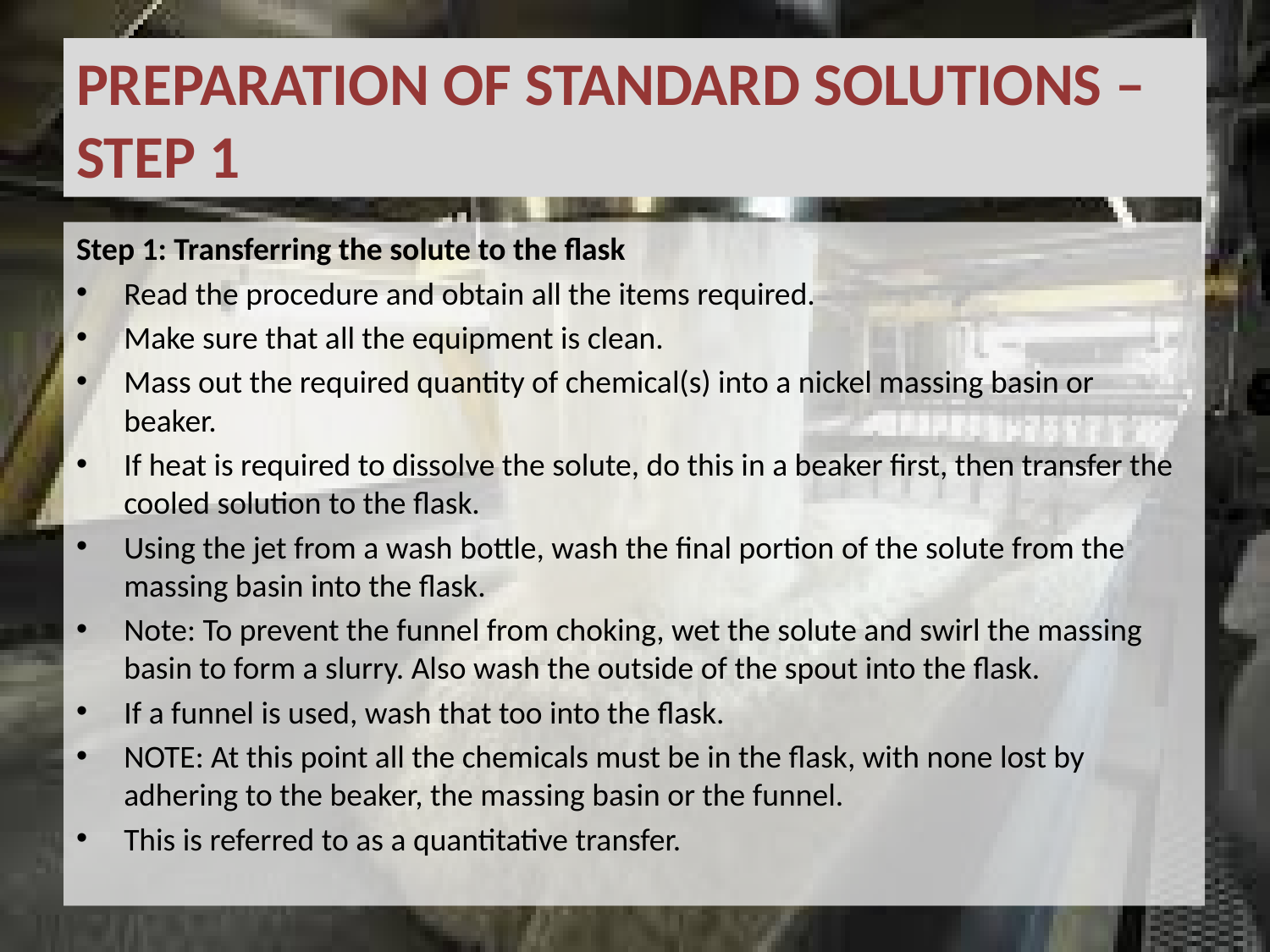

# PREPARATION OF STANDARD SOLUTIONS – STEP 1
Step 1: Transferring the solute to the flask
Read the procedure and obtain all the items required.
Make sure that all the equipment is clean.
Mass out the required quantity of chemical(s) into a nickel massing basin or beaker.
If heat is required to dissolve the solute, do this in a beaker first, then transfer the cooled solution to the flask.
Using the jet from a wash bottle, wash the final portion of the solute from the massing basin into the flask.
Note: To prevent the funnel from choking, wet the solute and swirl the massing basin to form a slurry. Also wash the outside of the spout into the flask.
If a funnel is used, wash that too into the flask.
NOTE: At this point all the chemicals must be in the flask, with none lost by adhering to the beaker, the massing basin or the funnel.
This is referred to as a quantitative transfer.